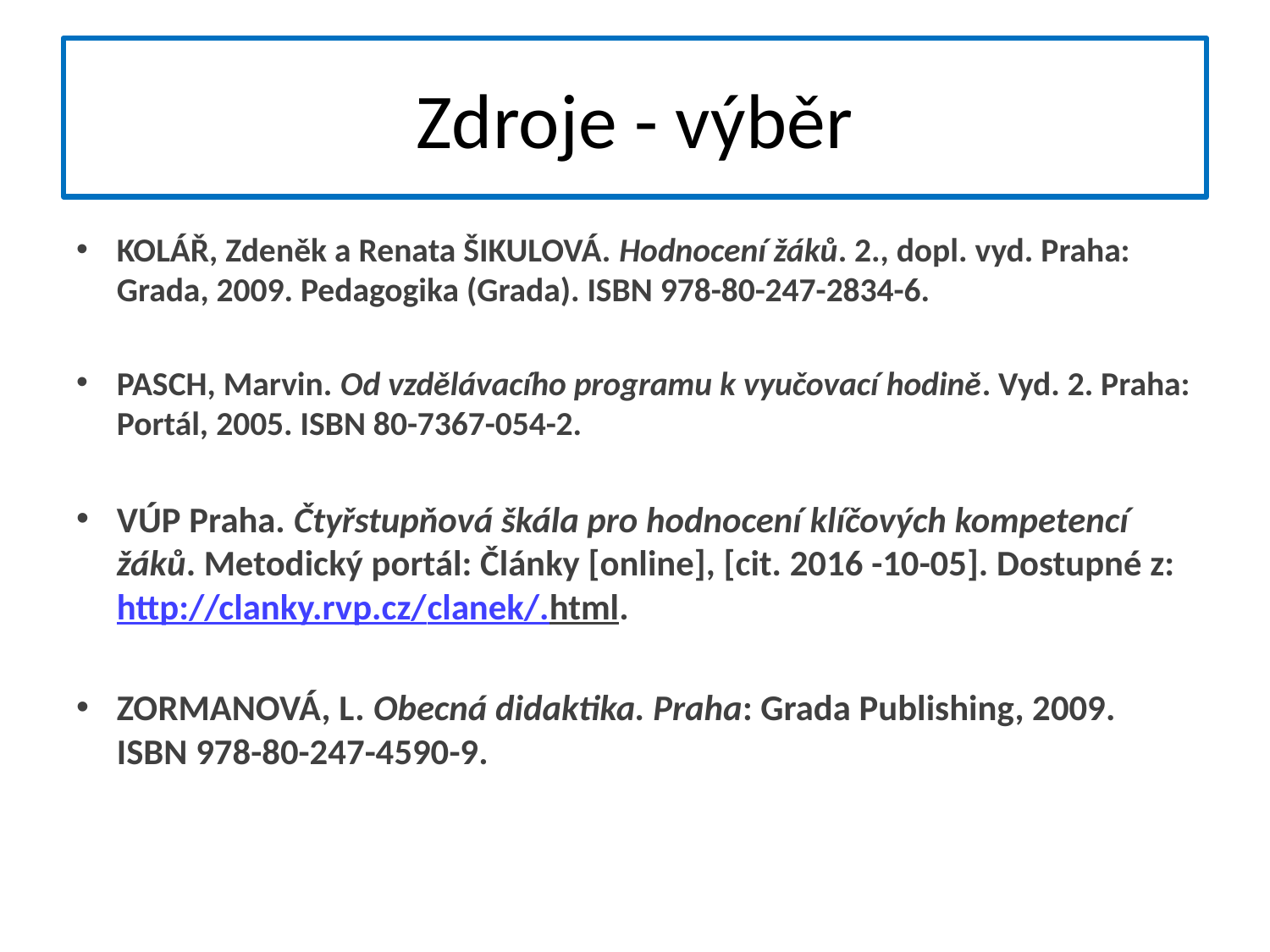

# Zdroje - výběr
KOLÁŘ, Zdeněk a Renata ŠIKULOVÁ. Hodnocení žáků. 2., dopl. vyd. Praha: Grada, 2009. Pedagogika (Grada). ISBN 978-80-247-2834-6.

PASCH, Marvin. Od vzdělávacího programu k vyučovací hodině. Vyd. 2. Praha: Portál, 2005. ISBN 80-7367-054-2.

VÚP Praha. Čtyřstupňová škála pro hodnocení klíčových kompetencí žáků. Metodický portál: Články [online], [cit. 2016 -10-05]. Dostupné z: http://clanky.rvp.cz/clanek/.html.

ZORMANOVÁ, L. Obecná didaktika. Praha: Grada Publishing, 2009. ISBN 978-80-247-4590-9.